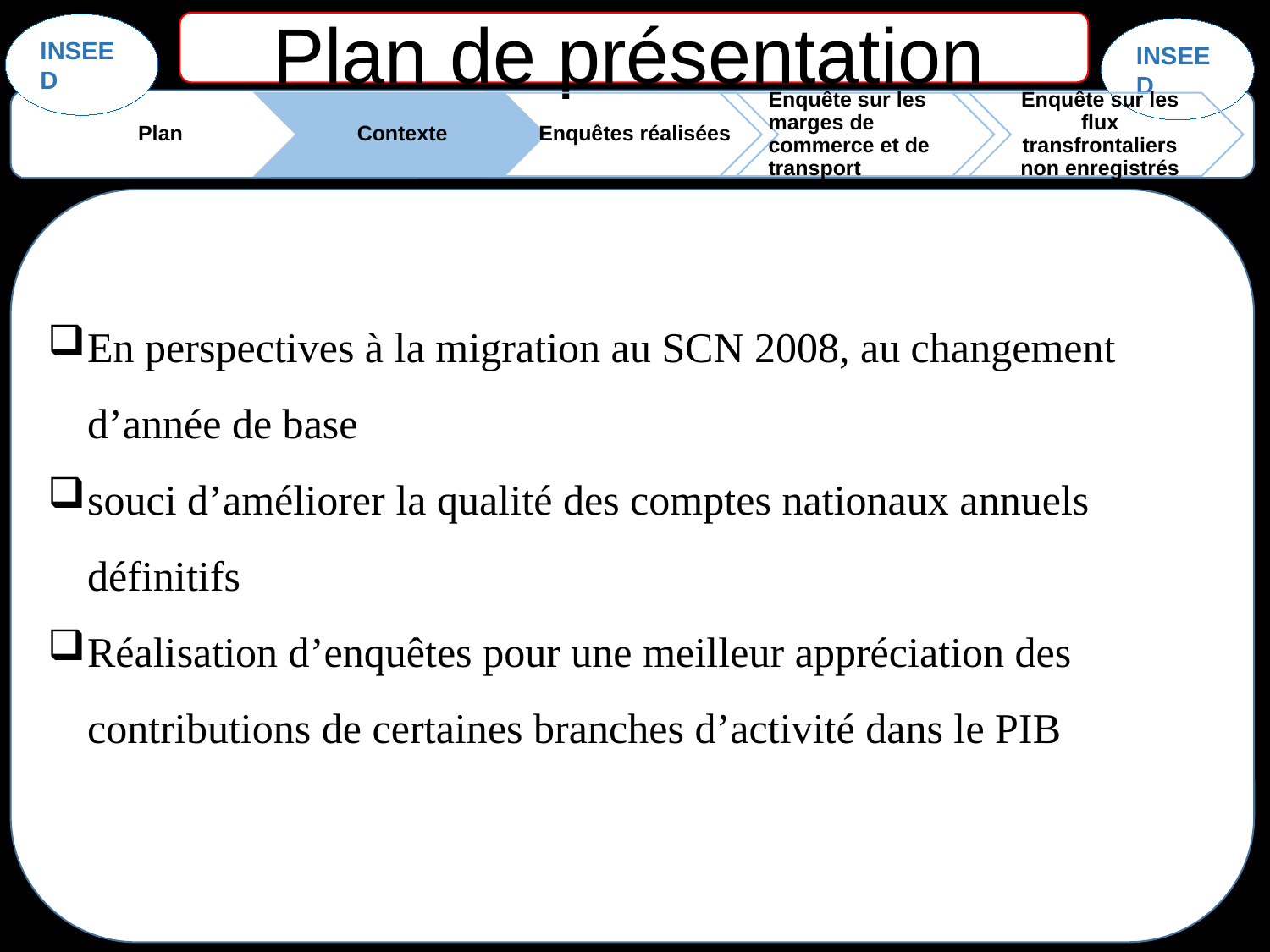

Plan de présentation
Plan
Contexte
Enquêtes réalisées
Enquête sur les marges de commerce et de transport
Enquête sur les flux transfrontaliers non enregistrés
En perspectives à la migration au SCN 2008, au changement d’année de base
souci d’améliorer la qualité des comptes nationaux annuels définitifs
Réalisation d’enquêtes pour une meilleur appréciation des contributions de certaines branches d’activité dans le PIB